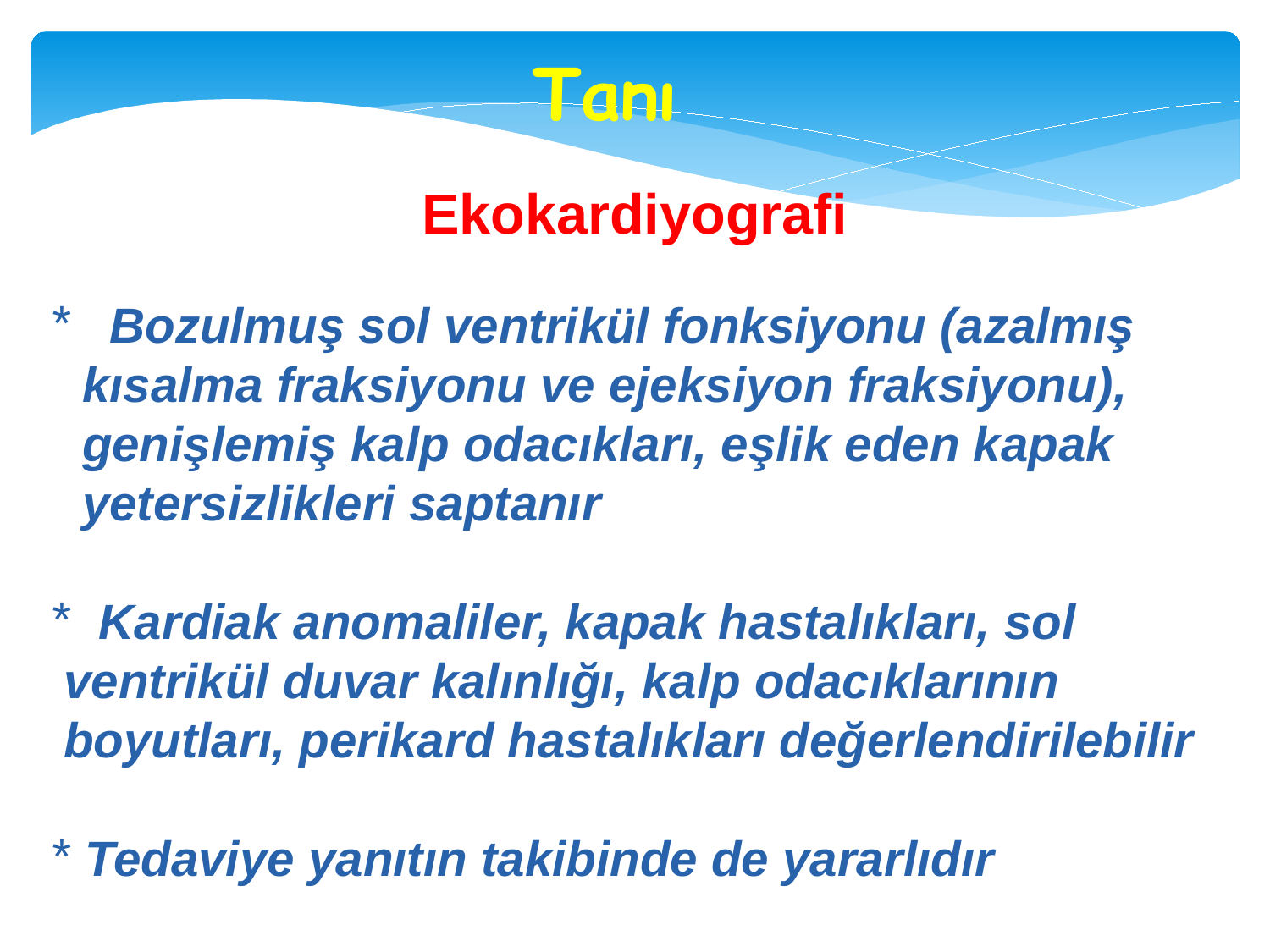

Tanı
Ekokardiyografi
  Bozulmuş sol ventrikül fonksiyonu (azalmış kısalma fraksiyonu ve ejeksiyon fraksiyonu), genişlemiş kalp odacıkları, eşlik eden kapak yetersizlikleri saptanır

  Kardiak anomaliler, kapak hastalıkları, sol ventrikül duvar kalınlığı, kalp odacıklarının boyutları, perikard hastalıkları değerlendirilebilir

 Tedaviye yanıtın takibinde de yararlıdır